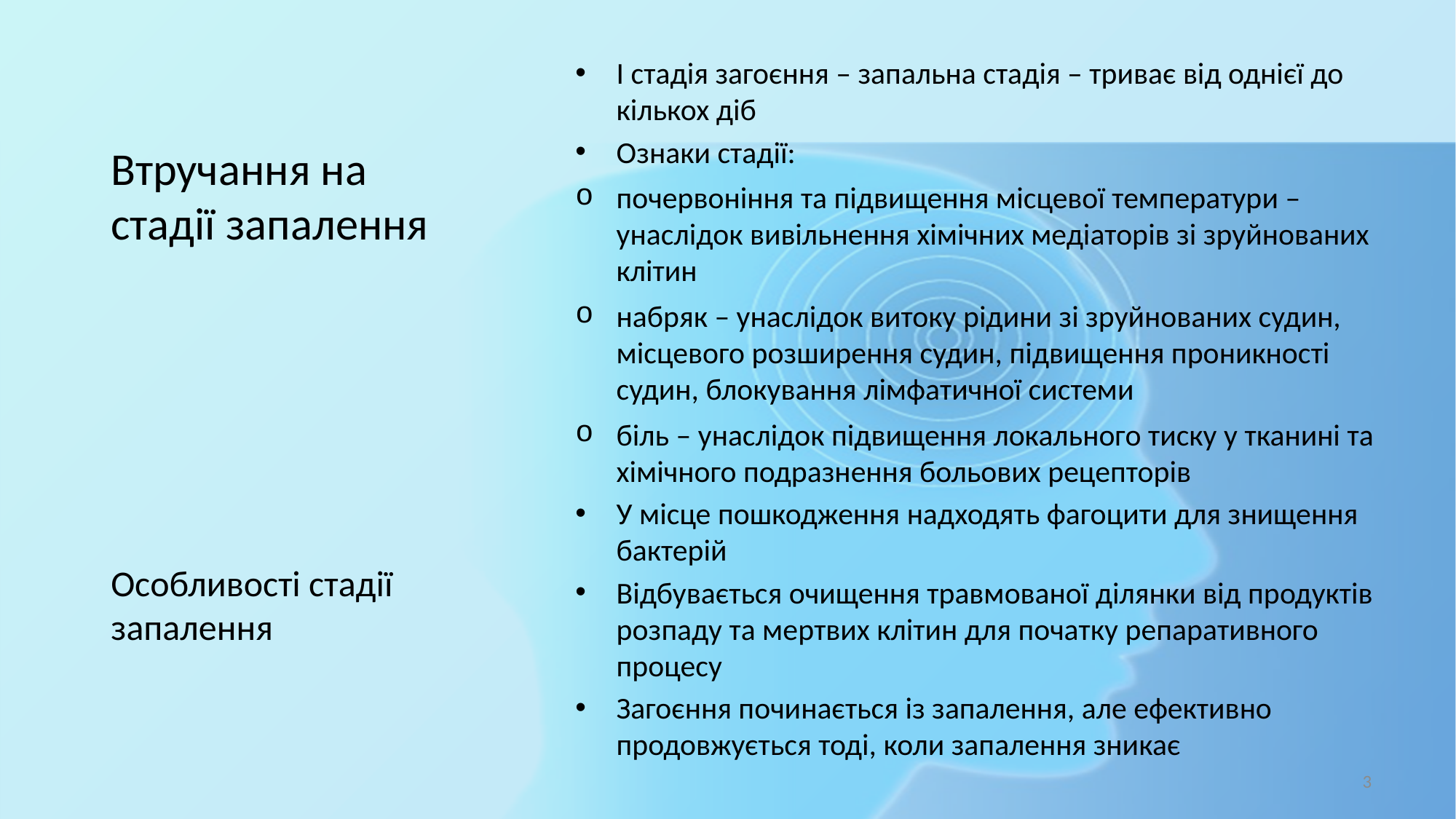

# Втручання на стадії запалення
І стадія загоєння – запальна стадія – триває від однієї до кількох діб
Ознаки стадії:
почервоніння та підвищення місцевої температури – унаслідок вивільнення хімічних медіаторів зі зруйнованих клітин
набряк – унаслідок витоку рідини зі зруйнованих судин, місцевого розширення судин, підвищення проникності судин, блокування лімфатичної системи
біль – унаслідок підвищення локального тиску у тканині та хімічного подразнення больових рецепторів
У місце пошкодження надходять фагоцити для знищення бактерій
Відбувається очищення травмованої ділянки від продуктів розпаду та мертвих клітин для початку репаративного процесу
Загоєння починається із запалення, але ефективно продовжується тоді, коли запалення зникає

Особливості стадії запалення
3